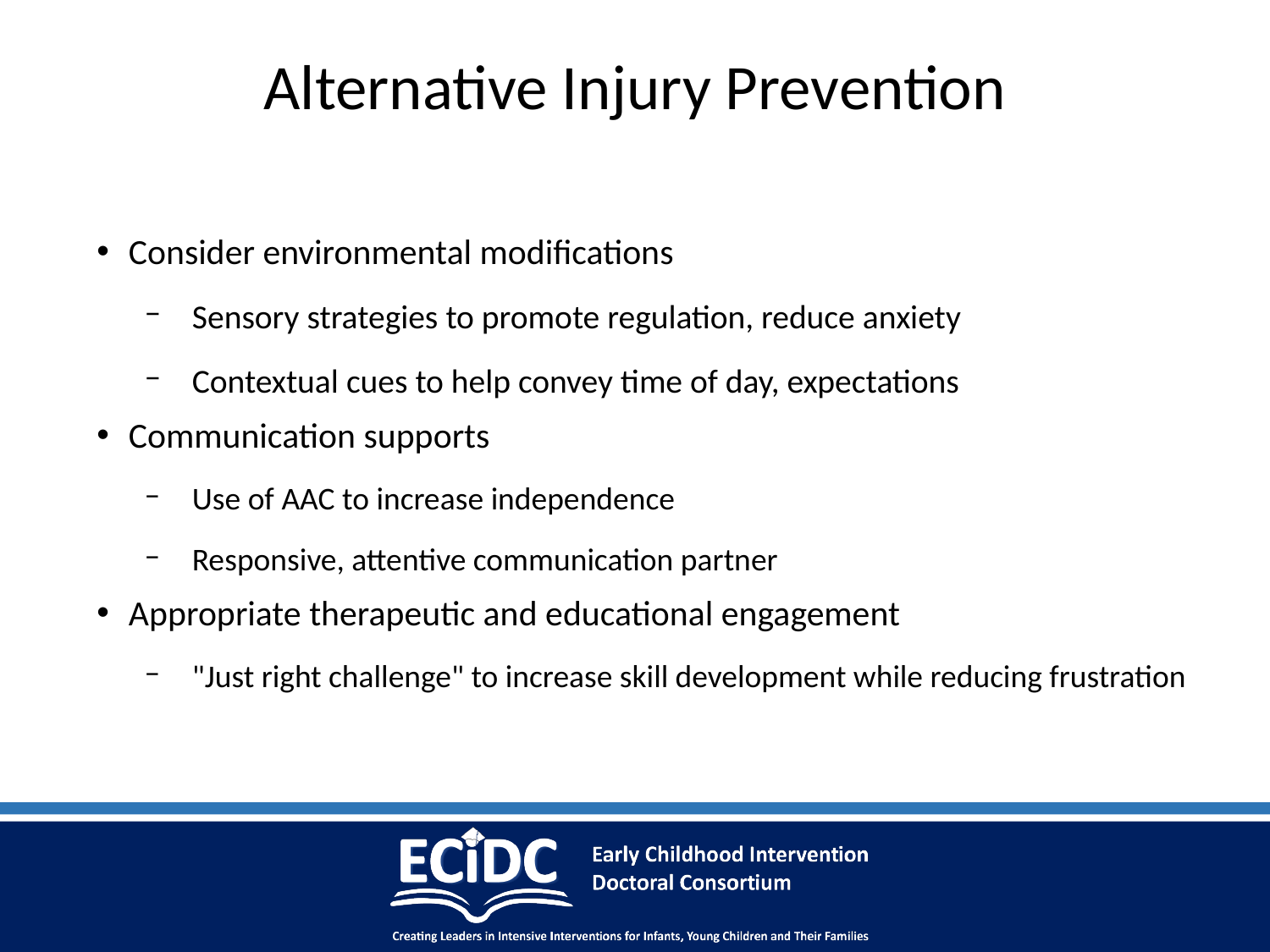

# Alternative Injury Prevention
Consider environmental modifications
Sensory strategies to promote regulation, reduce anxiety
Contextual cues to help convey time of day, expectations
Communication supports
Use of AAC to increase independence
Responsive, attentive communication partner
Appropriate therapeutic and educational engagement
"Just right challenge" to increase skill development while reducing frustration